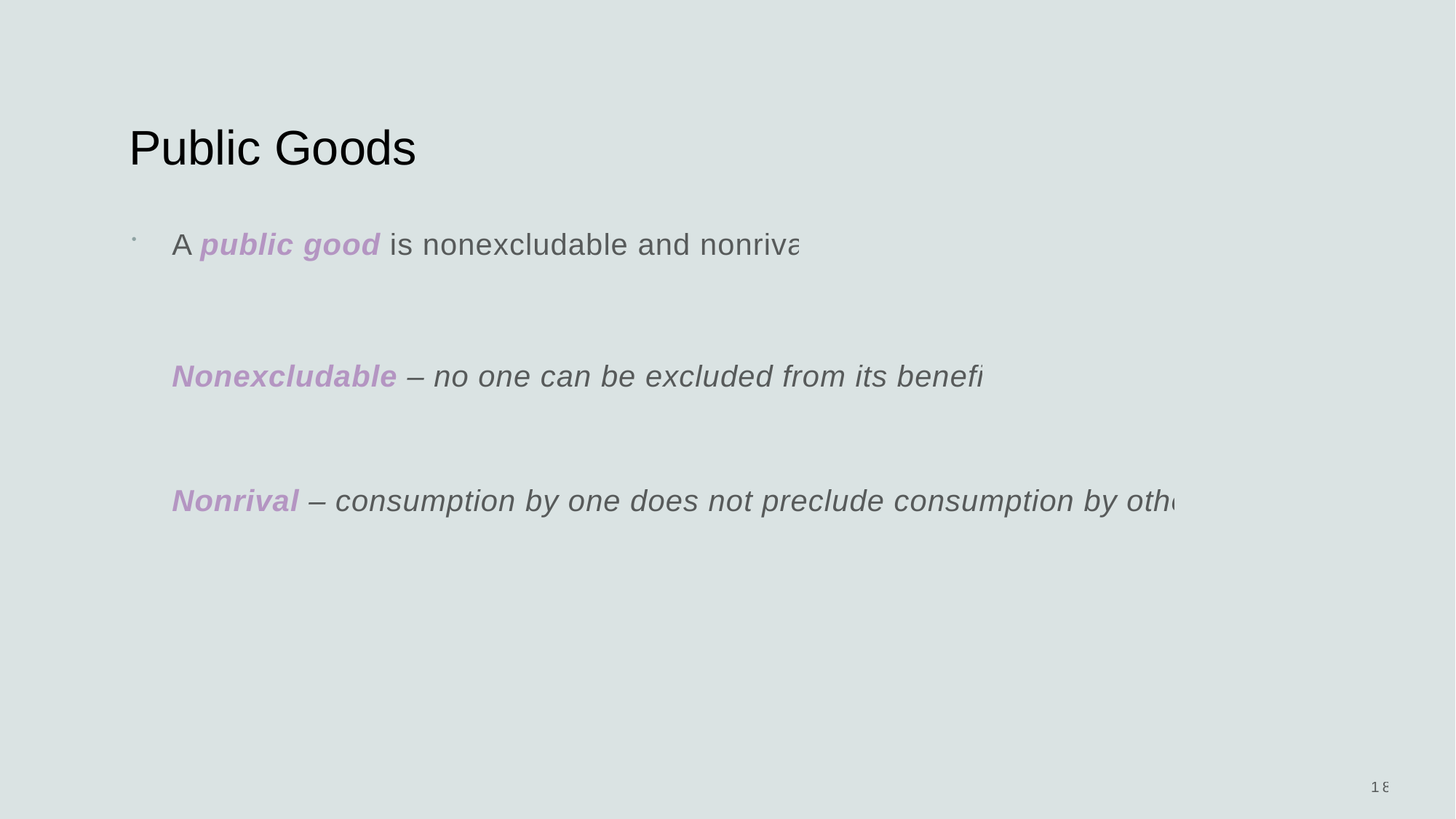

# Public Goods
A public good is nonexcludable and nonrival.

Nonexcludable – no one can be excluded from its benefits.

Nonrival – consumption by one does not preclude consumption by others.
18